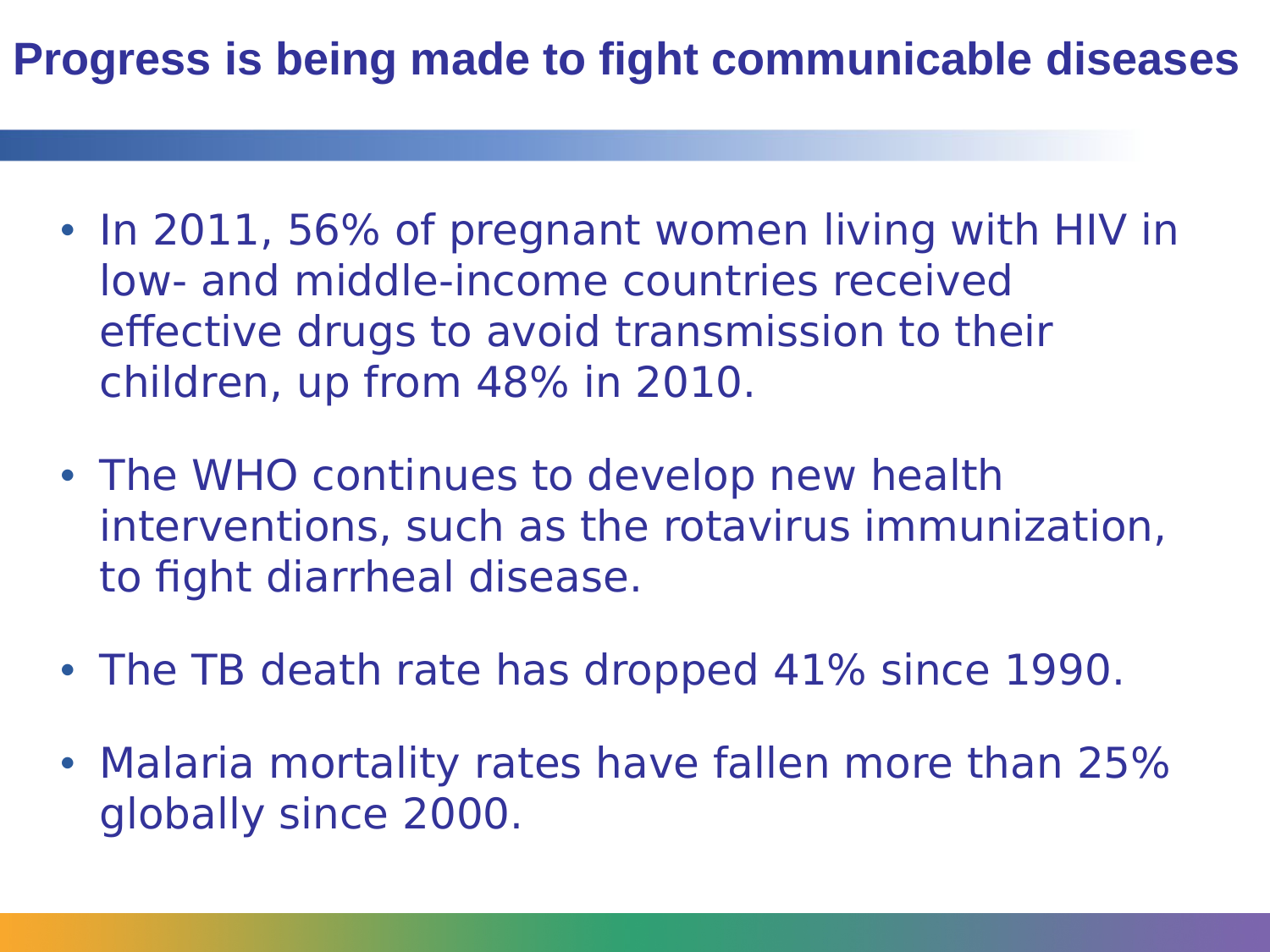

# Progress is being made to fight communicable diseases
In 2011, 56% of pregnant women living with HIV in low- and middle-income countries received effective drugs to avoid transmission to their children, up from 48% in 2010.
The WHO continues to develop new health interventions, such as the rotavirus immunization, to fight diarrheal disease.
The TB death rate has dropped 41% since 1990.
Malaria mortality rates have fallen more than 25% globally since 2000.